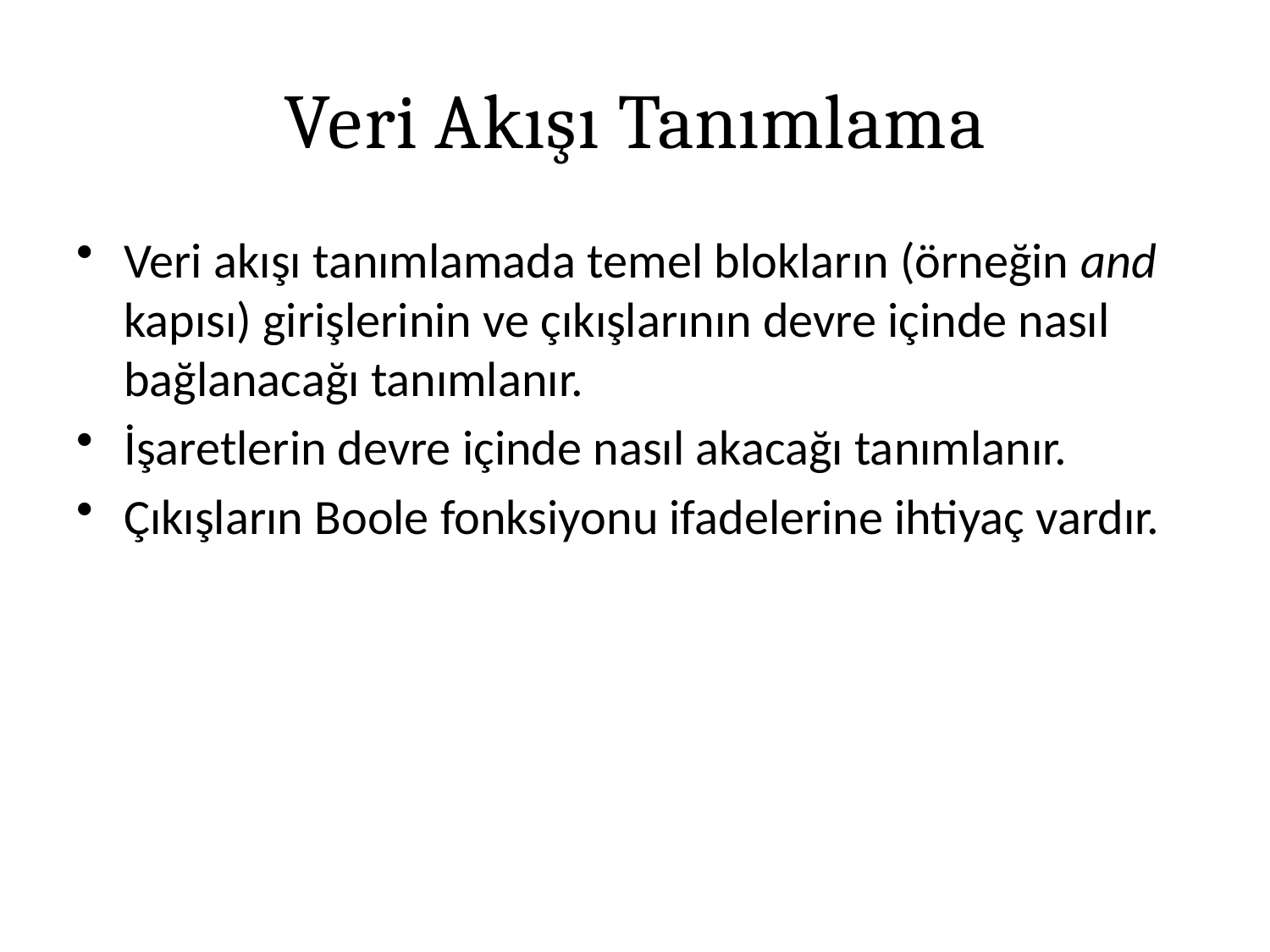

# Veri Akışı Tanımlama
Veri akışı tanımlamada temel blokların (örneğin and kapısı) girişlerinin ve çıkışlarının devre içinde nasıl bağlanacağı tanımlanır.
İşaretlerin devre içinde nasıl akacağı tanımlanır.
Çıkışların Boole fonksiyonu ifadelerine ihtiyaç vardır.